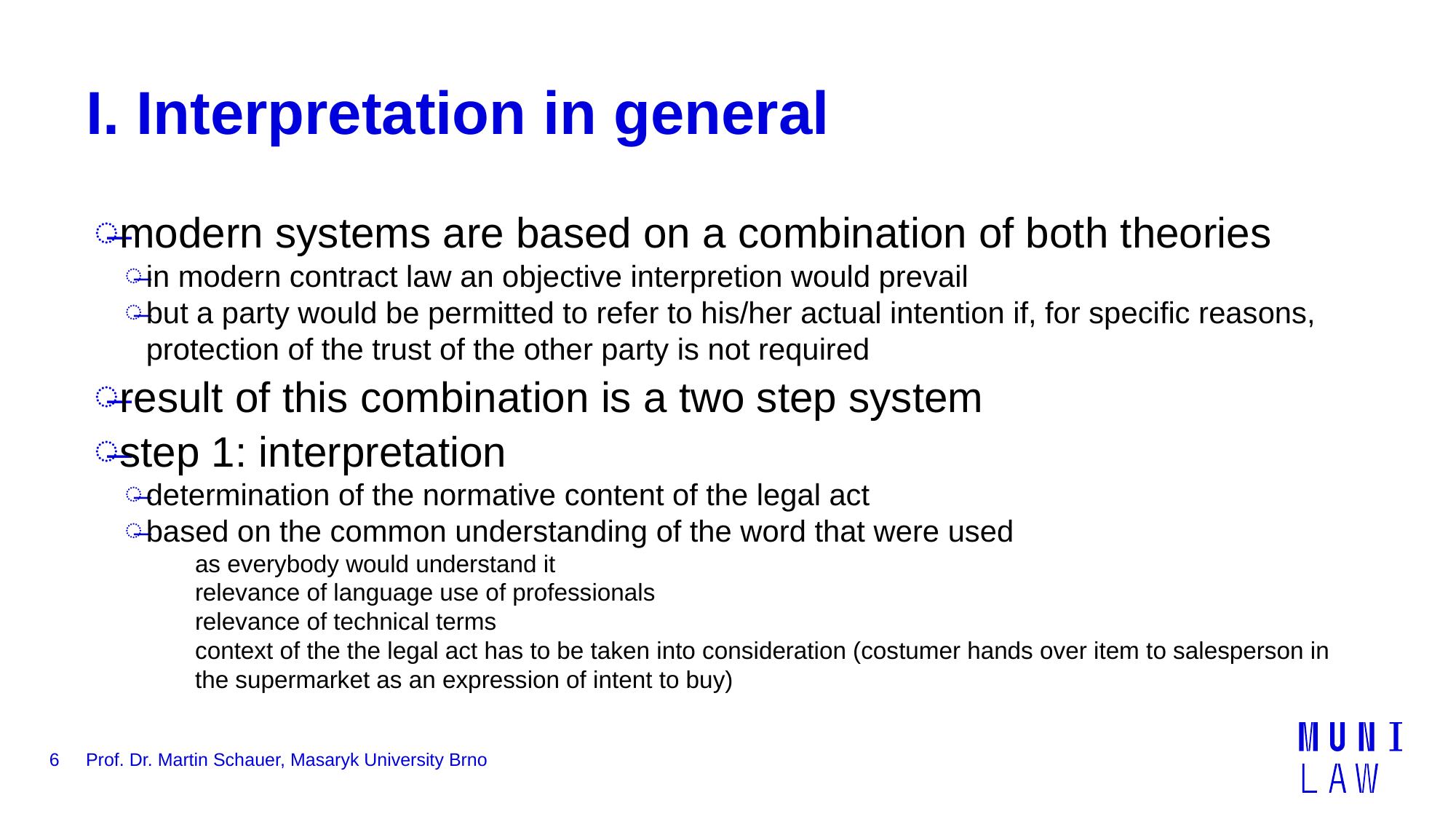

# I. Interpretation in general
modern systems are based on a combination of both theories
in modern contract law an objective interpretion would prevail
but a party would be permitted to refer to his/her actual intention if, for specific reasons, protection of the trust of the other party is not required
result of this combination is a two step system
step 1: interpretation
determination of the normative content of the legal act
based on the common understanding of the word that were used
as everybody would understand it
relevance of language use of professionals
relevance of technical terms
context of the the legal act has to be taken into consideration (costumer hands over item to salesperson in the supermarket as an expression of intent to buy)

6
Prof. Dr. Martin Schauer, Masaryk University Brno